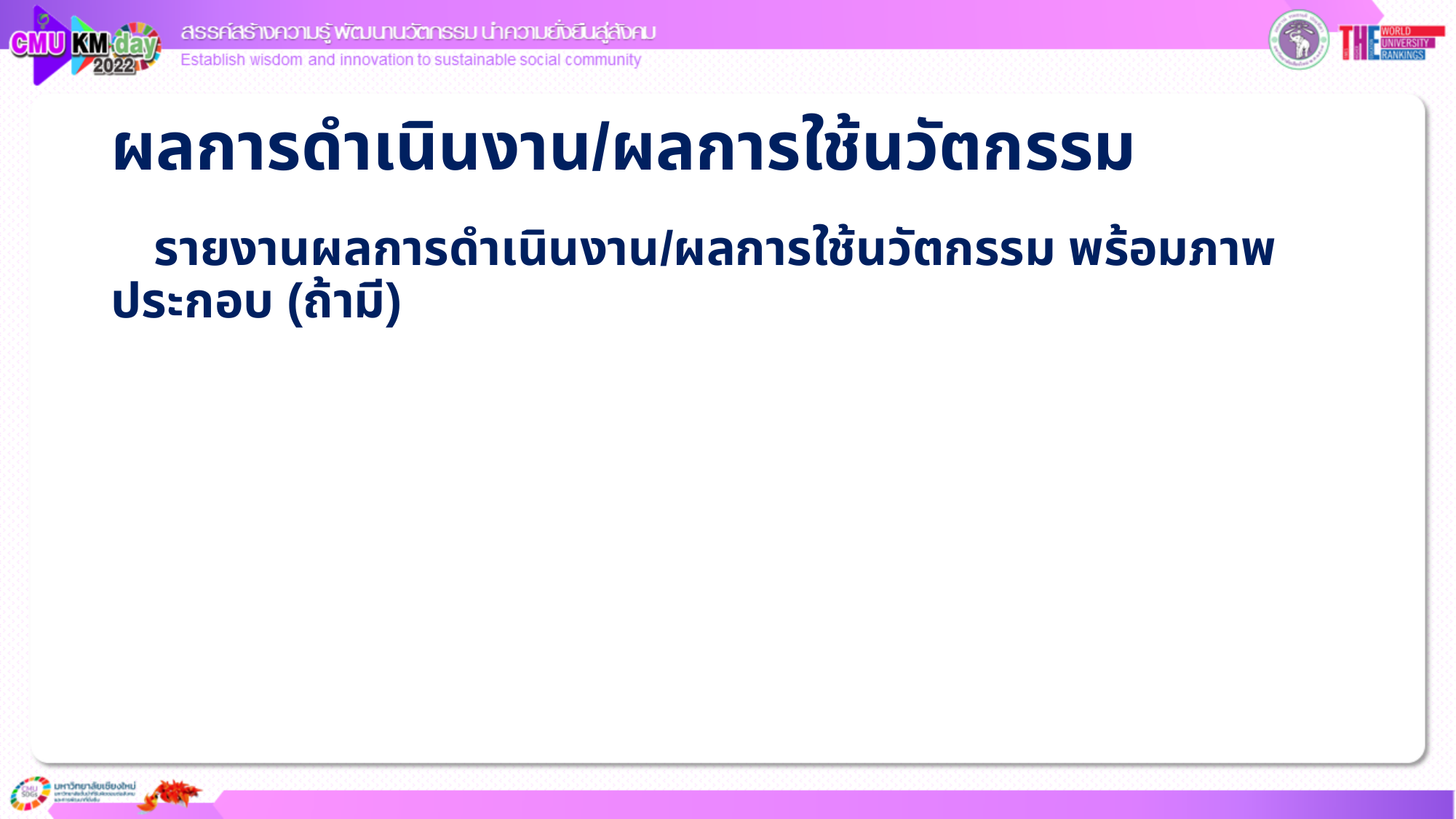

# ผลการดำเนินงาน/ผลการใช้นวัตกรรม
รายงานผลการดำเนินงาน/ผลการใช้นวัตกรรม พร้อมภาพประกอบ (ถ้ามี)